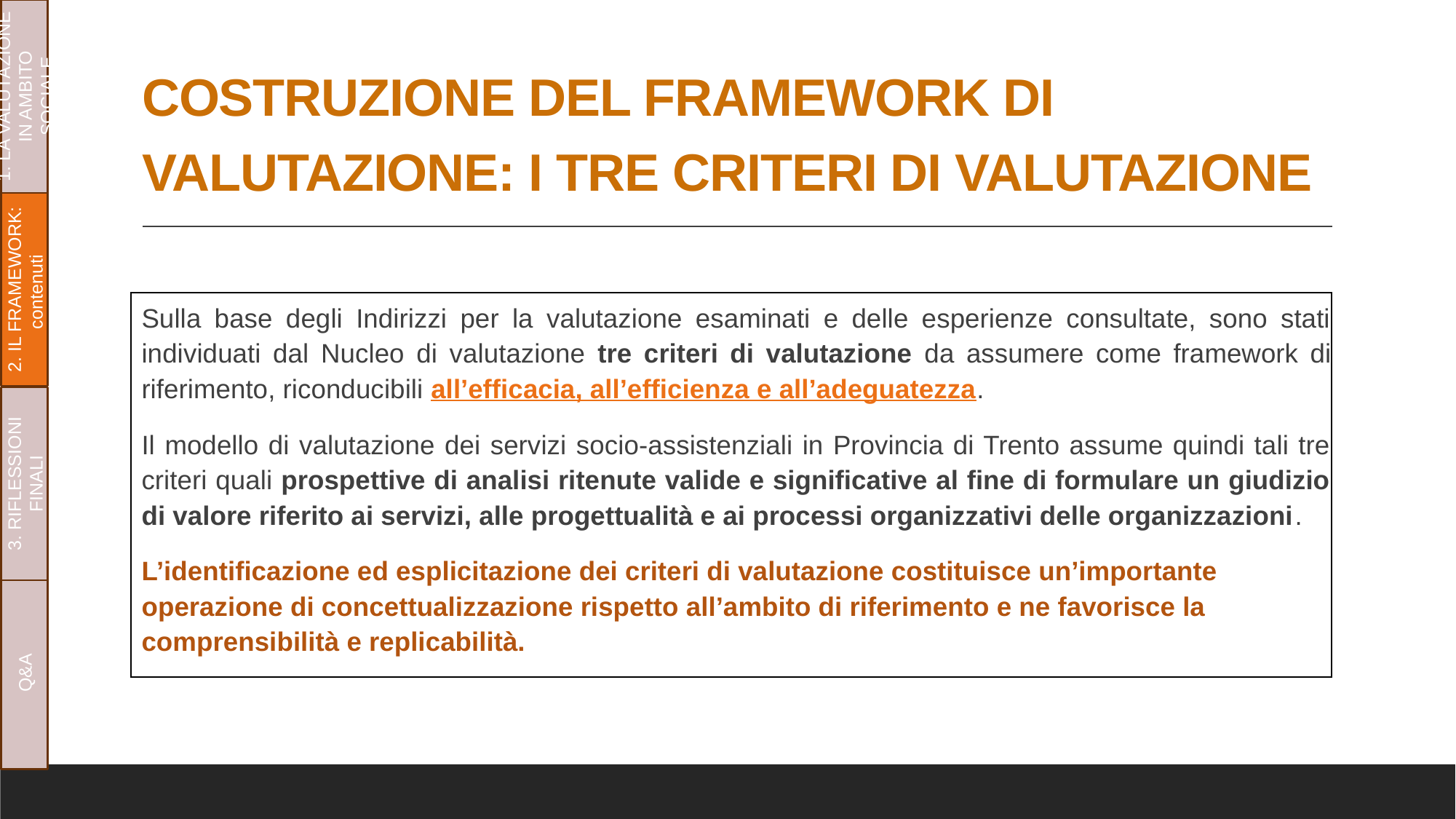

1. LA VALUTAZIONE IN AMBITO SOCIALE
# COSTRUZIONE DEL FRAMEWORK DI VALUTAZIONE: I TRE CRITERI DI VALUTAZIONE
2. IL FRAMEWORK: contenuti
Sulla base degli Indirizzi per la valutazione esaminati e delle esperienze consultate, sono stati individuati dal Nucleo di valutazione tre criteri di valutazione da assumere come framework di riferimento, riconducibili all’efficacia, all’efficienza e all’adeguatezza.
Il modello di valutazione dei servizi socio-assistenziali in Provincia di Trento assume quindi tali tre criteri quali prospettive di analisi ritenute valide e significative al fine di formulare un giudizio di valore riferito ai servizi, alle progettualità e ai processi organizzativi delle organizzazioni.
L’identificazione ed esplicitazione dei criteri di valutazione costituisce un’importante operazione di concettualizzazione rispetto all’ambito di riferimento e ne favorisce la comprensibilità e replicabilità.
3. RIFLESSIONI FINALI
Q&A